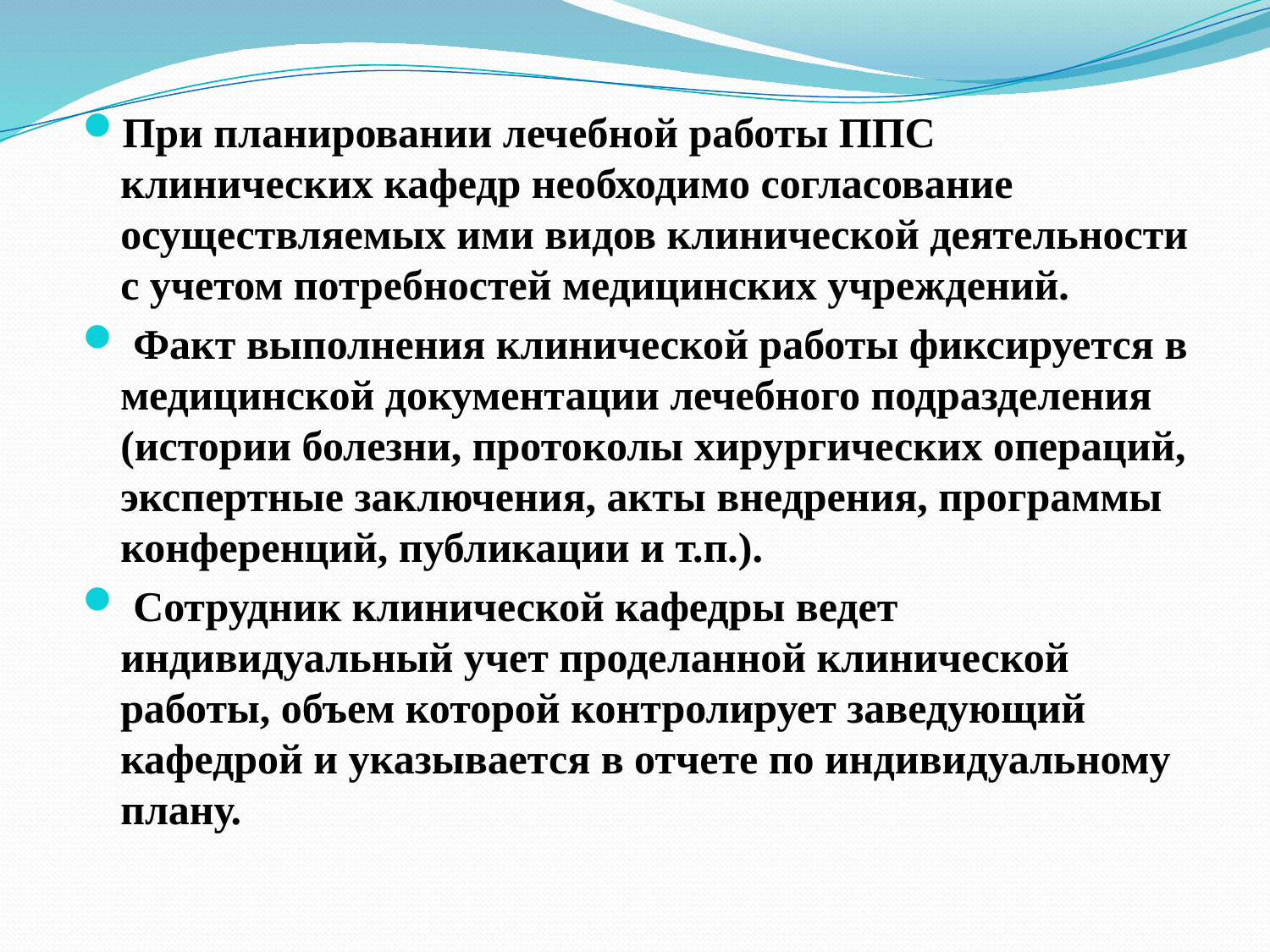

При планировании лечебной работы ППС клинических кафедр необходимо согласование осуществляемых ими видов клинической деятельности с учетом потребностей медицинских учреждений.
 Факт выполнения клинической работы фиксируется в медицинской документации лечебного подразделения (истории болезни, протоколы хирургических операций, экспертные заключения, акты внедрения, программы конференций, публикации и т.п.).
 Сотрудник клинической кафедры ведет индивидуальный учет проделанной клинической работы, объем которой контролирует заведующий кафедрой и указывается в отчете по индивидуальному плану.